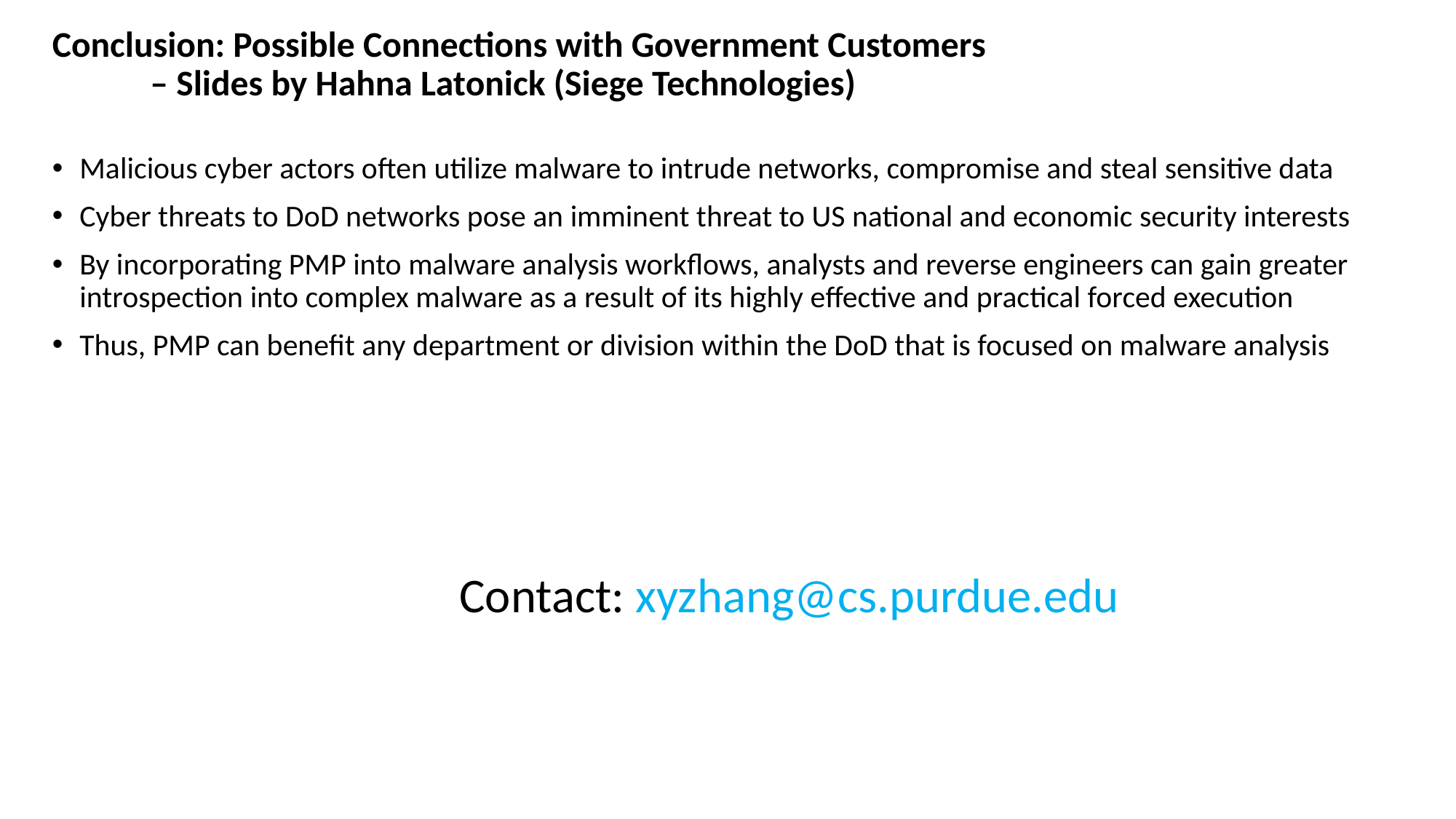

# Conclusion: Possible Connections with Government Customers – Slides by Hahna Latonick (Siege Technologies)
Malicious cyber actors often utilize malware to intrude networks, compromise and steal sensitive data
Cyber threats to DoD networks pose an imminent threat to US national and economic security interests
By incorporating PMP into malware analysis workflows, analysts and reverse engineers can gain greater introspection into complex malware as a result of its highly effective and practical forced execution
Thus, PMP can benefit any department or division within the DoD that is focused on malware analysis
Contact: xyzhang@cs.purdue.edu